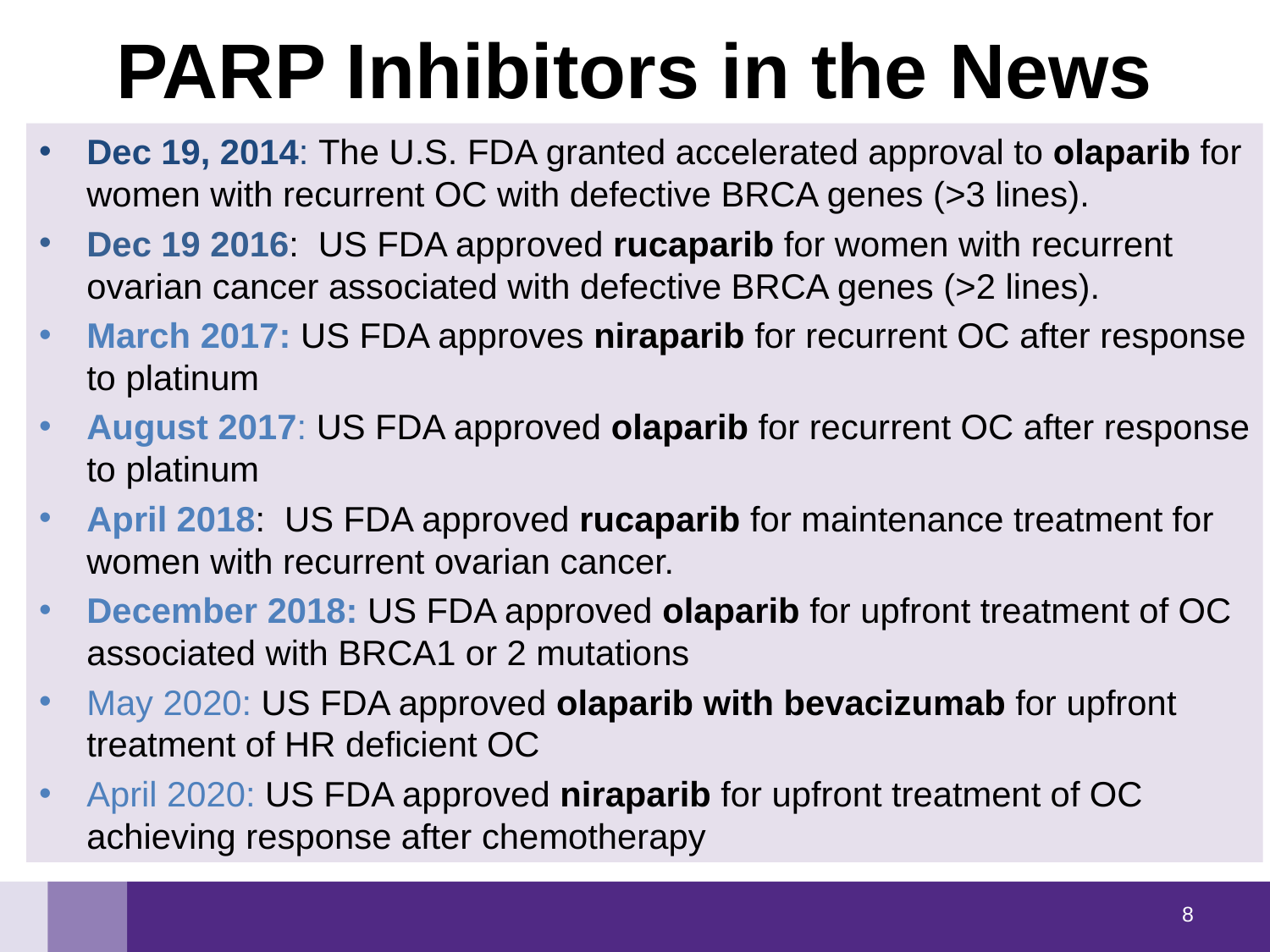

PARP Inhibitors in the News
Dec 19, 2014: The U.S. FDA granted accelerated approval to olaparib for women with recurrent OC with defective BRCA genes (>3 lines).
Dec 19 2016:  US FDA approved rucaparib for women with recurrent ovarian cancer associated with defective BRCA genes (>2 lines).
March 2017: US FDA approves niraparib for recurrent OC after response to platinum
August 2017: US FDA approved olaparib for recurrent OC after response to platinum
April 2018:  US FDA approved rucaparib for maintenance treatment for women with recurrent ovarian cancer.
December 2018: US FDA approved olaparib for upfront treatment of OC associated with BRCA1 or 2 mutations
May 2020: US FDA approved olaparib with bevacizumab for upfront treatment of HR deficient OC
April 2020: US FDA approved niraparib for upfront treatment of OC achieving response after chemotherapy
8